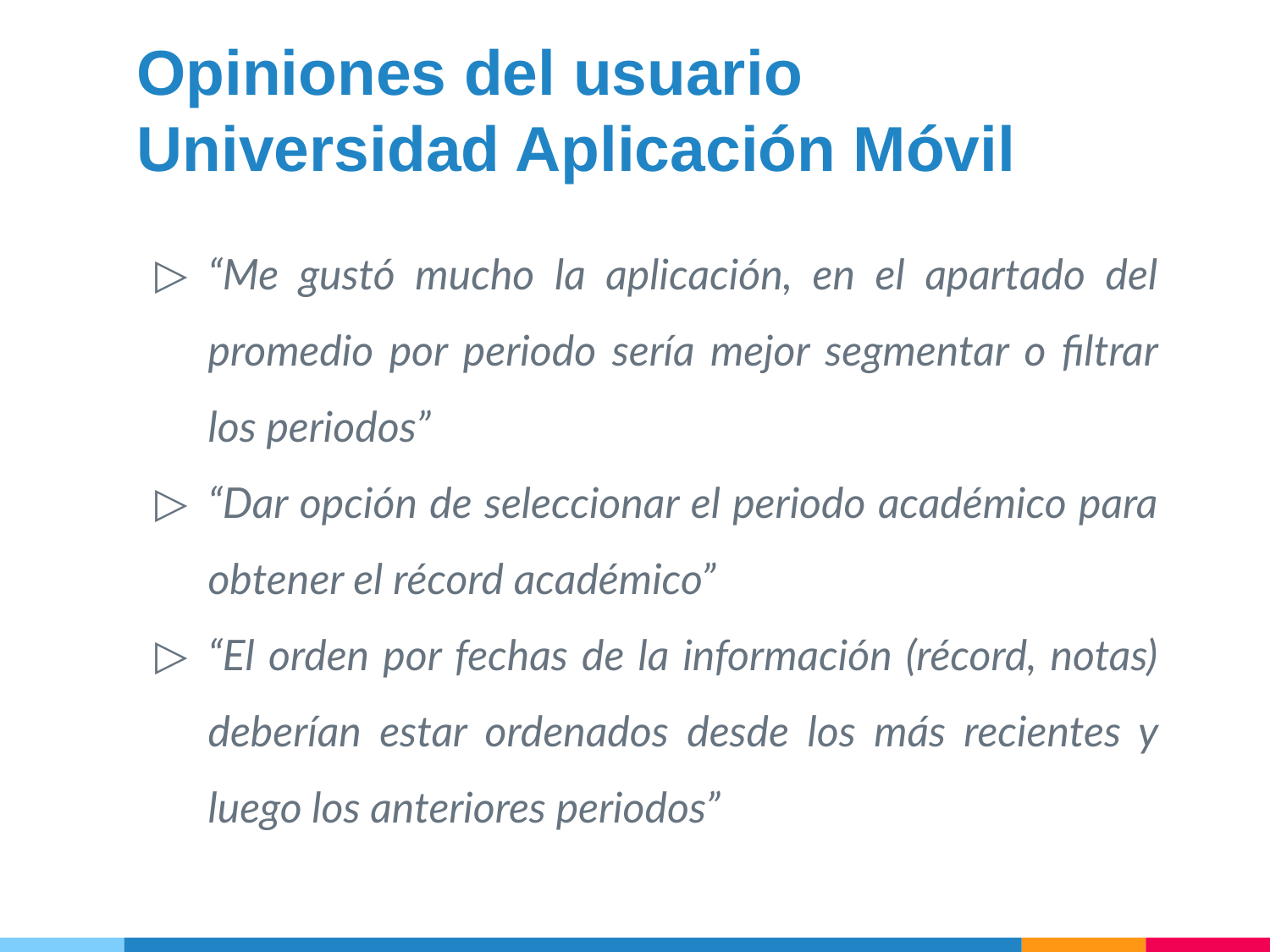

# Opiniones del usuario
Universidad Aplicación Móvil
“Me gustó mucho la aplicación, en el apartado del promedio por periodo sería mejor segmentar o filtrar los periodos”
“Dar opción de seleccionar el periodo académico para obtener el récord académico”
“El orden por fechas de la información (récord, notas) deberían estar ordenados desde los más recientes y luego los anteriores periodos”